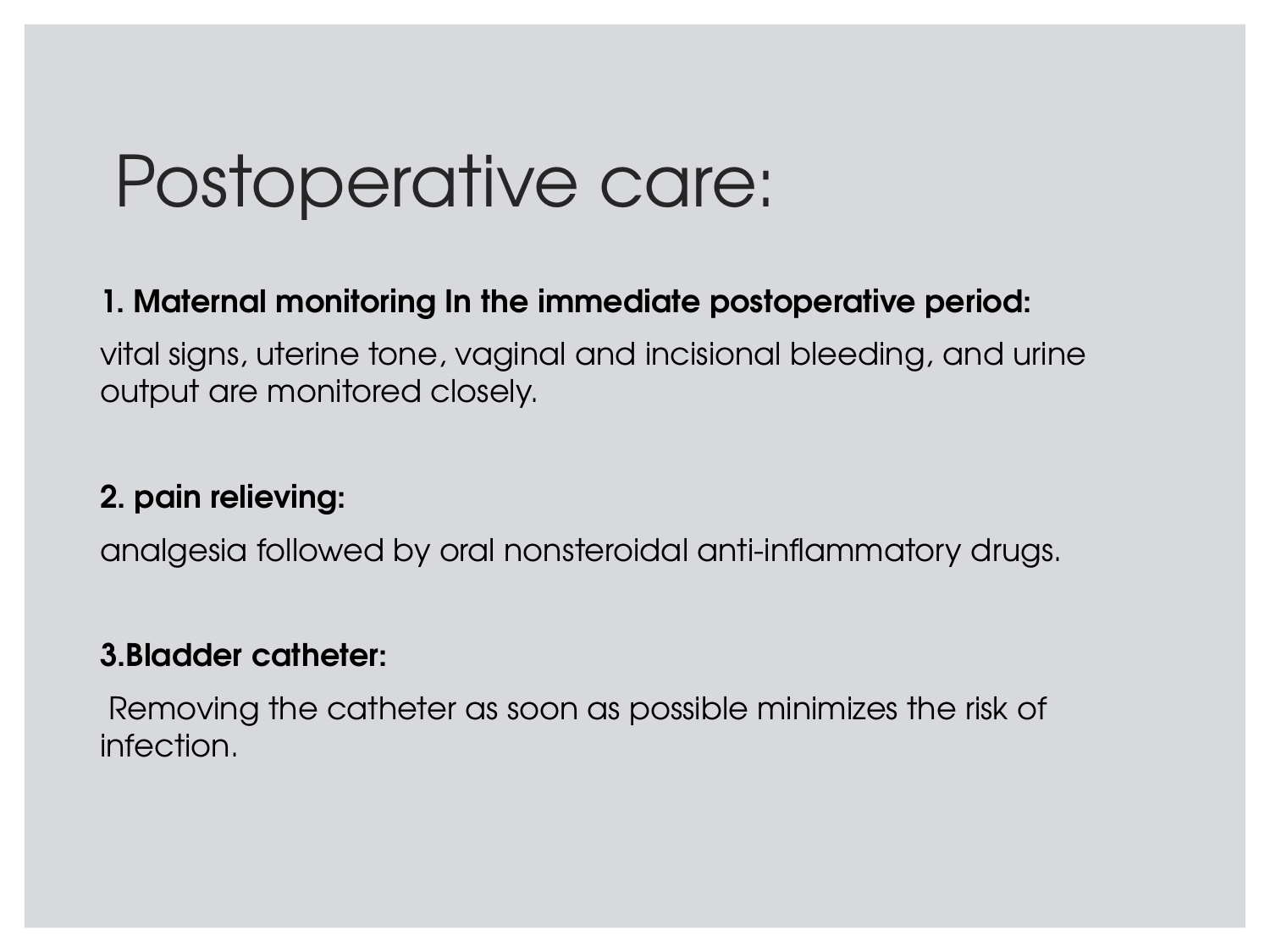

# Postoperative care:
1. Maternal monitoring In the immediate postoperative period:
vital signs, uterine tone, vaginal and incisional bleeding, and urine output are monitored closely.

2. pain relieving:
analgesia followed by oral nonsteroidal anti-inflammatory drugs.

3.Bladder catheter:
 Removing the catheter as soon as possible minimizes the risk of infection.